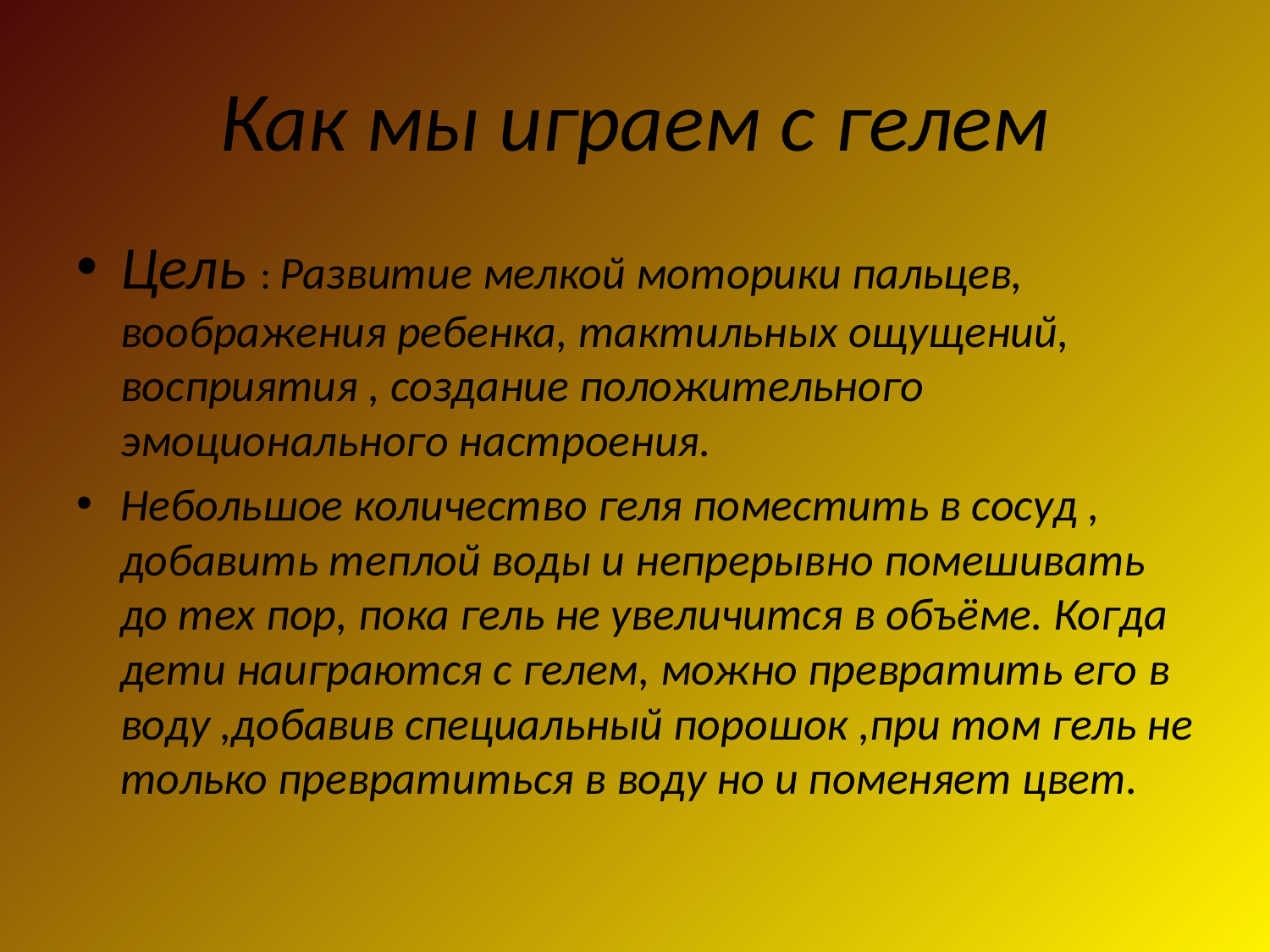

# Как мы играем с гелем
Цель : Развитие мелкой моторики пальцев, воображения ребенка, тактильных ощущений, восприятия , создание положительного эмоционального настроения.
Небольшое количество геля поместить в сосуд , добавить теплой воды и непрерывно помешивать до тех пор, пока гель не увеличится в объёме. Когда дети наиграются с гелем, можно превратить его в воду ,добавив специальный порошок ,при том гель не только превратиться в воду но и поменяет цвет.